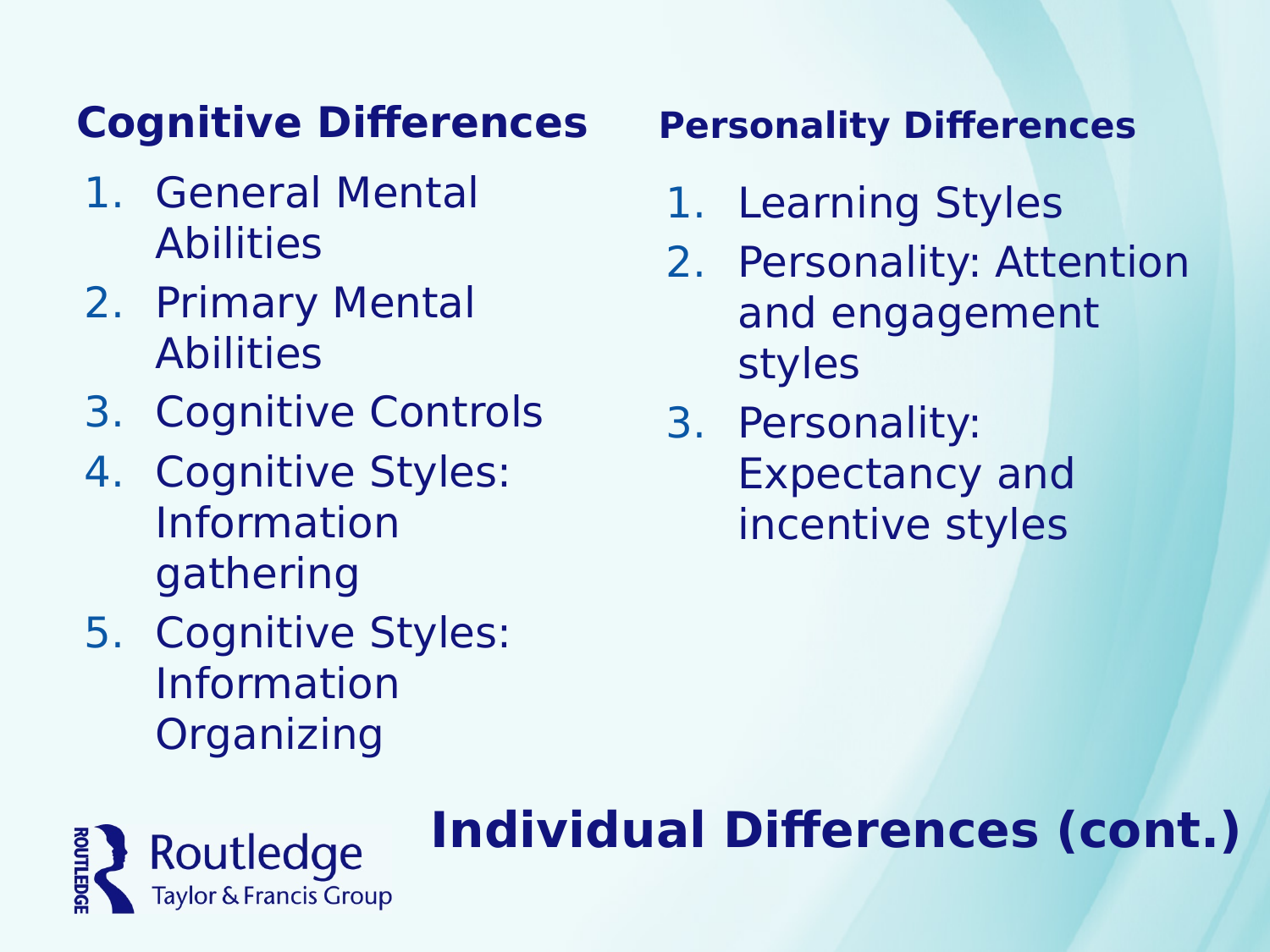

Cognitive Differences
Personality Differences
General Mental Abilities
Primary Mental Abilities
Cognitive Controls
Cognitive Styles: Information gathering
Cognitive Styles: Information Organizing
Learning Styles
Personality: Attention and engagement styles
Personality: Expectancy and incentive styles
# Individual Differences (cont.)